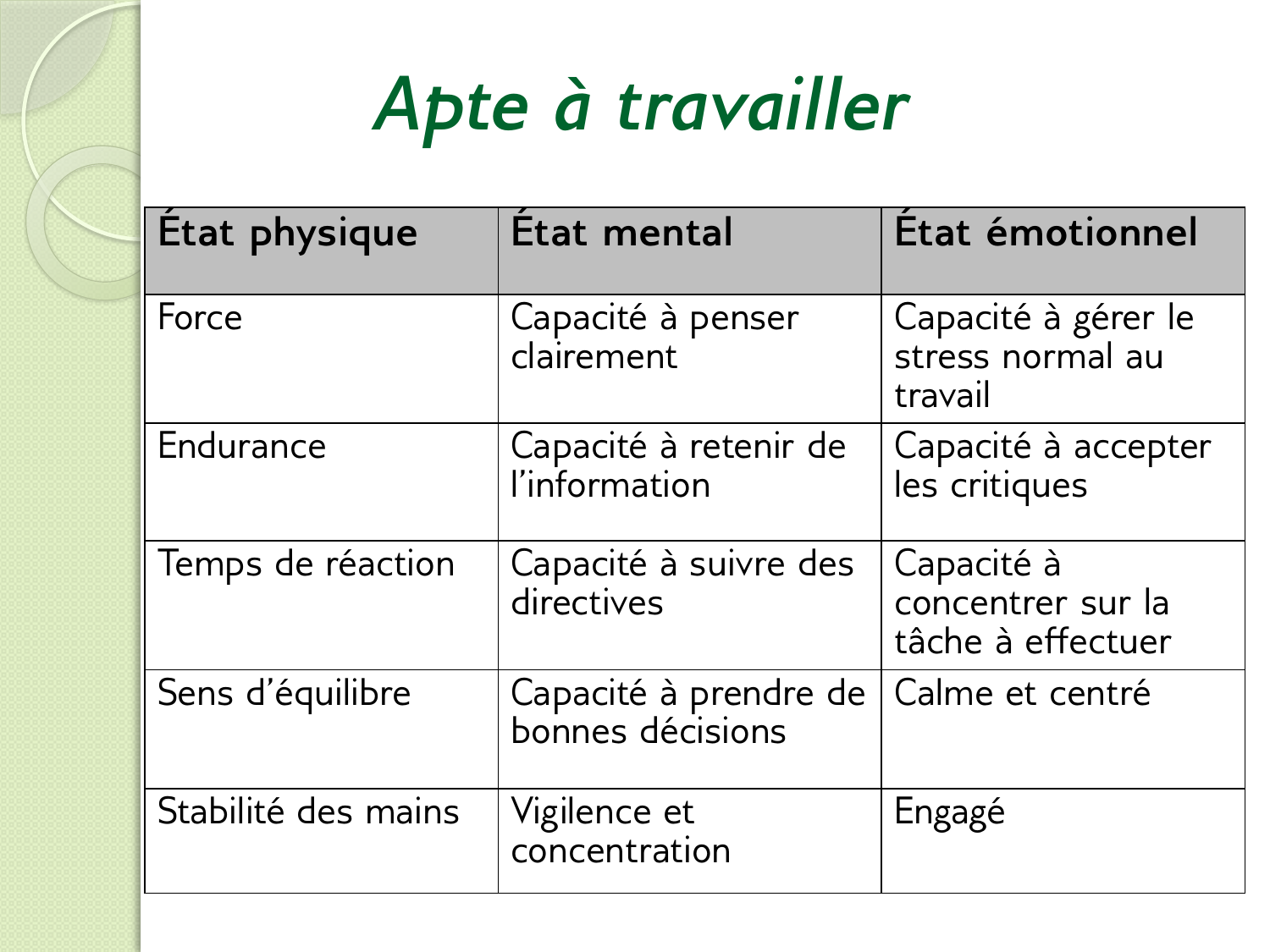

#
Apte à travailler
| État physique | État mental | État émotionnel |
| --- | --- | --- |
| Force | Capacité à penser clairement | Capacité à gérer le stress normal au travail |
| Endurance | Capacité à retenir de l’information | Capacité à accepter les critiques |
| Temps de réaction | Capacité à suivre des directives | Capacité à concentrer sur la tâche à effectuer |
| Sens d’équilibre | Capacité à prendre de bonnes décisions | Calme et centré |
| Stabilité des mains | Vigilence et concentration | Engagé |